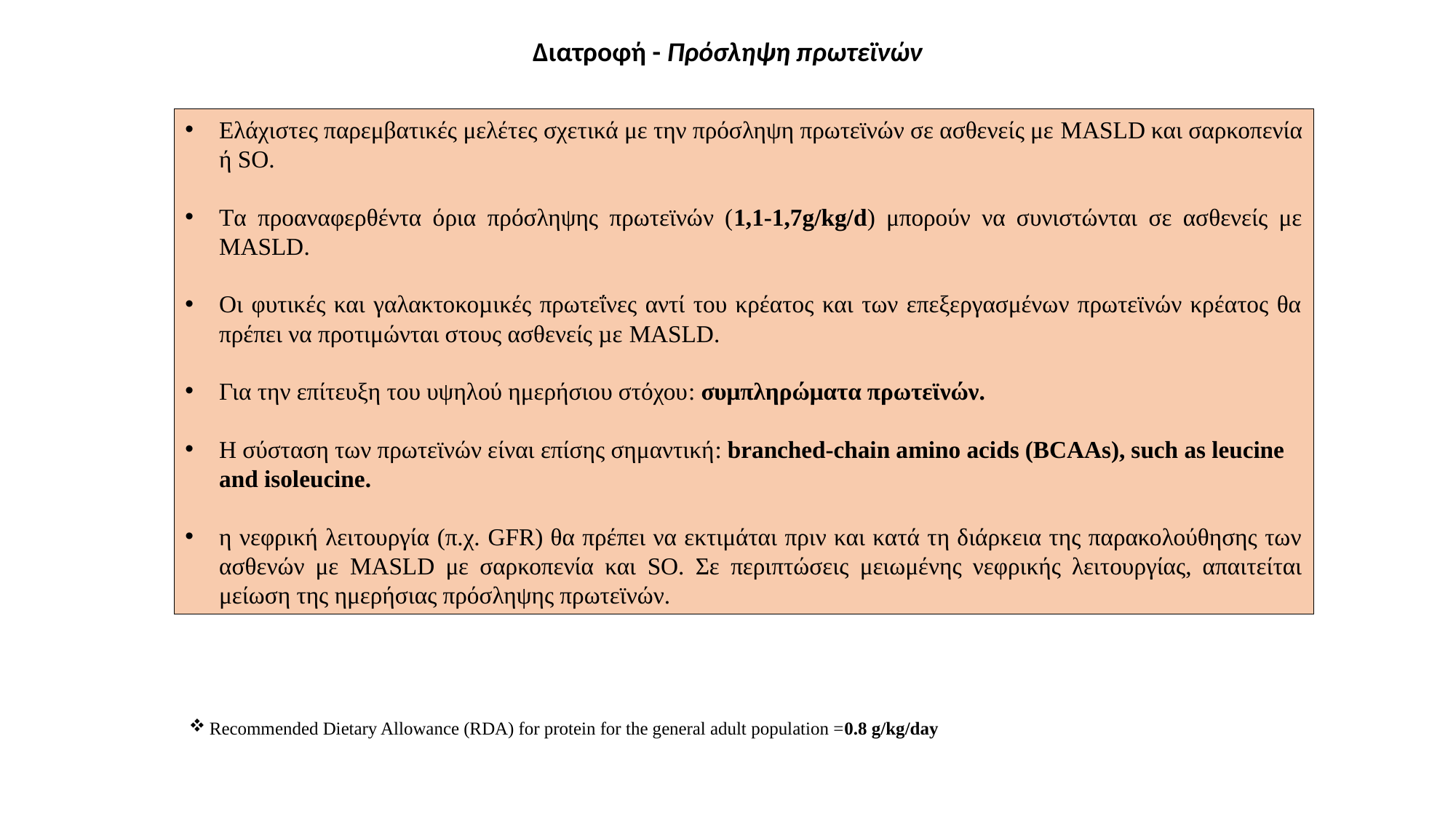

Διατροφή - Πρόσληψη πρωτεϊνών

Eλάχιστες παρεμβατικές μελέτες σχετικά με την πρόσληψη πρωτεϊνών σε ασθενείς με MASLD και σαρκοπενία ή SO.

Tα προαναφερθέντα όρια πρόσληψης πρωτεϊνών (1,1-1,7g/kg/d) μπορούν να συνιστώνται σε ασθενείς με MASLD.

Oι φυτικές και γαλακτοκοµικές πρωτεΐνες αντί του κρέατος και των επεξεργασμένων πρωτεϊνών κρέατος θα πρέπει να προτιμώνται στους ασθενείς µε MASLD.

Για την επίτευξη του υψηλού ημερήσιου στόχου: συμπληρώματα πρωτεϊνών.

Η σύσταση των πρωτεϊνών είναι επίσης σημαντική: branched-chain amino acids (BCAAs), such as leucine and isoleucine.

η νεφρική λειτουργία (π.χ. GFR) θα πρέπει να εκτιμάται πριν και κατά τη διάρκεια της παρακολούθησης των ασθενών με MASLD με σαρκοπενία και SO. Σε περιπτώσεις μειωμένης νεφρικής λειτουργίας, απαιτείται μείωση της ημερήσιας πρόσληψης πρωτεϊνών.
Recommended Dietary Allowance (RDA) for protein for the general adult population =0.8 g/kg/day